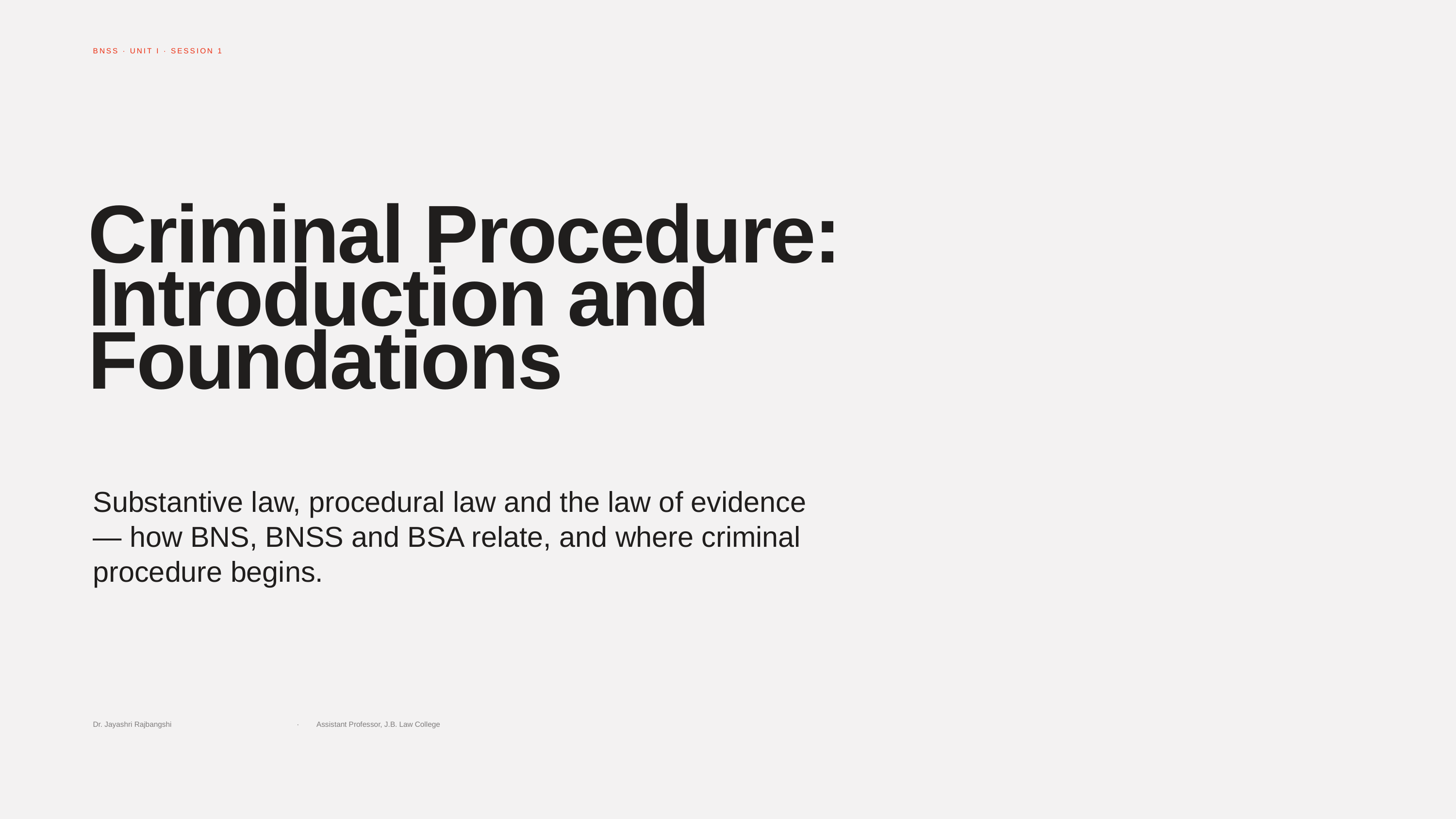

BNSS · UNIT I · SESSION 1
Criminal Procedure: Introduction and Foundations
Substantive law, procedural law and the law of evidence — how BNS, BNSS and BSA relate, and where criminal procedure begins.
Dr. Jayashri Rajbangshi
·
Assistant Professor, J.B. Law College